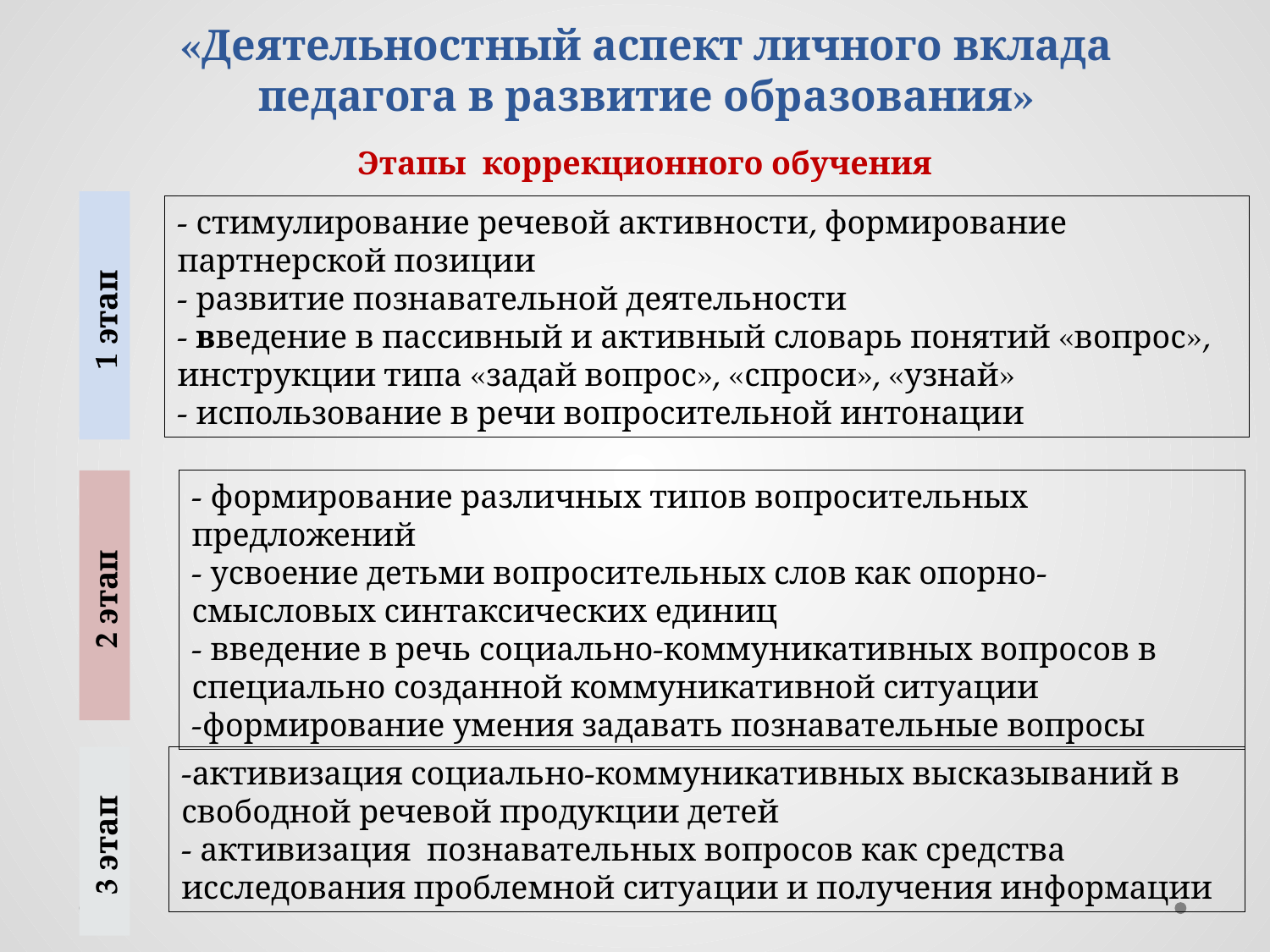

# «Деятельностный аспект личного вклада педагога в развитие образования»
Этапы  коррекционного обучения
- стимулирование речевой активности, формирование партнерской позиции
- развитие познавательной деятельности
- введение в пассивный и активный словарь понятий «вопрос», инструкции типа «задай вопрос», «спроси», «узнай»
- использование в речи вопросительной интонации
1 этап
- формирование различных типов вопросительных предложений
- усвоение детьми вопросительных слов как опорно-смысловых синтаксических единиц
- введение в речь социально-коммуникативных вопросов в специально созданной коммуникативной ситуации
-формирование умения задавать познавательные вопросы
2 этап
-активизация социально-коммуникативных высказываний в свободной речевой продукции детей
- активизация  познавательных вопросов как средства исследования проблемной ситуации и получения информации
3 этап